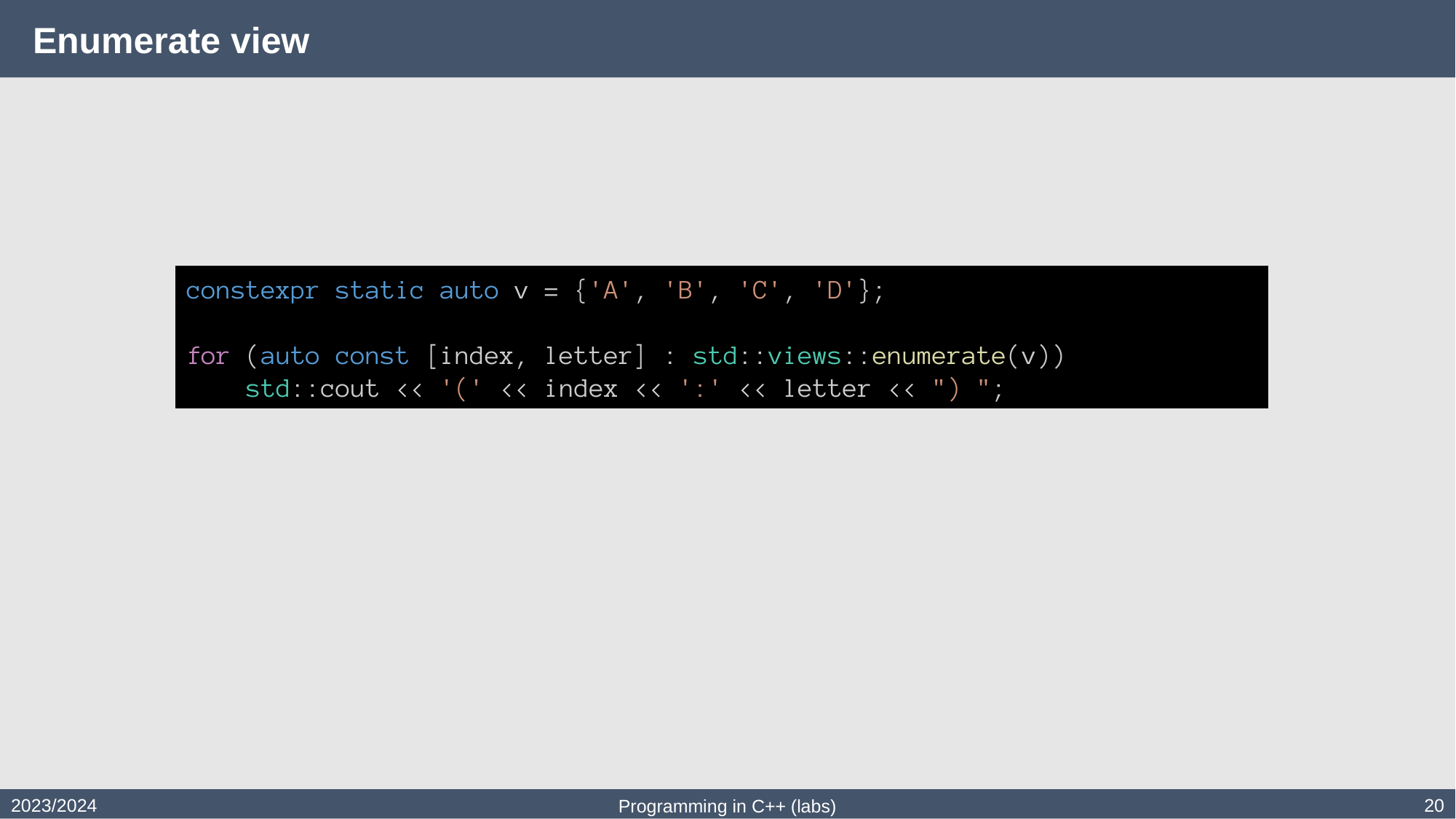

# Enumerate view

constexpr static auto v = {'A', 'B', 'C', 'D'};

for (auto const [index, letter] : std::views::enumerate(v))
    std::cout << '(' << index << ':' << letter << ") ";
2023/2024
20
Programming in C++ (labs)